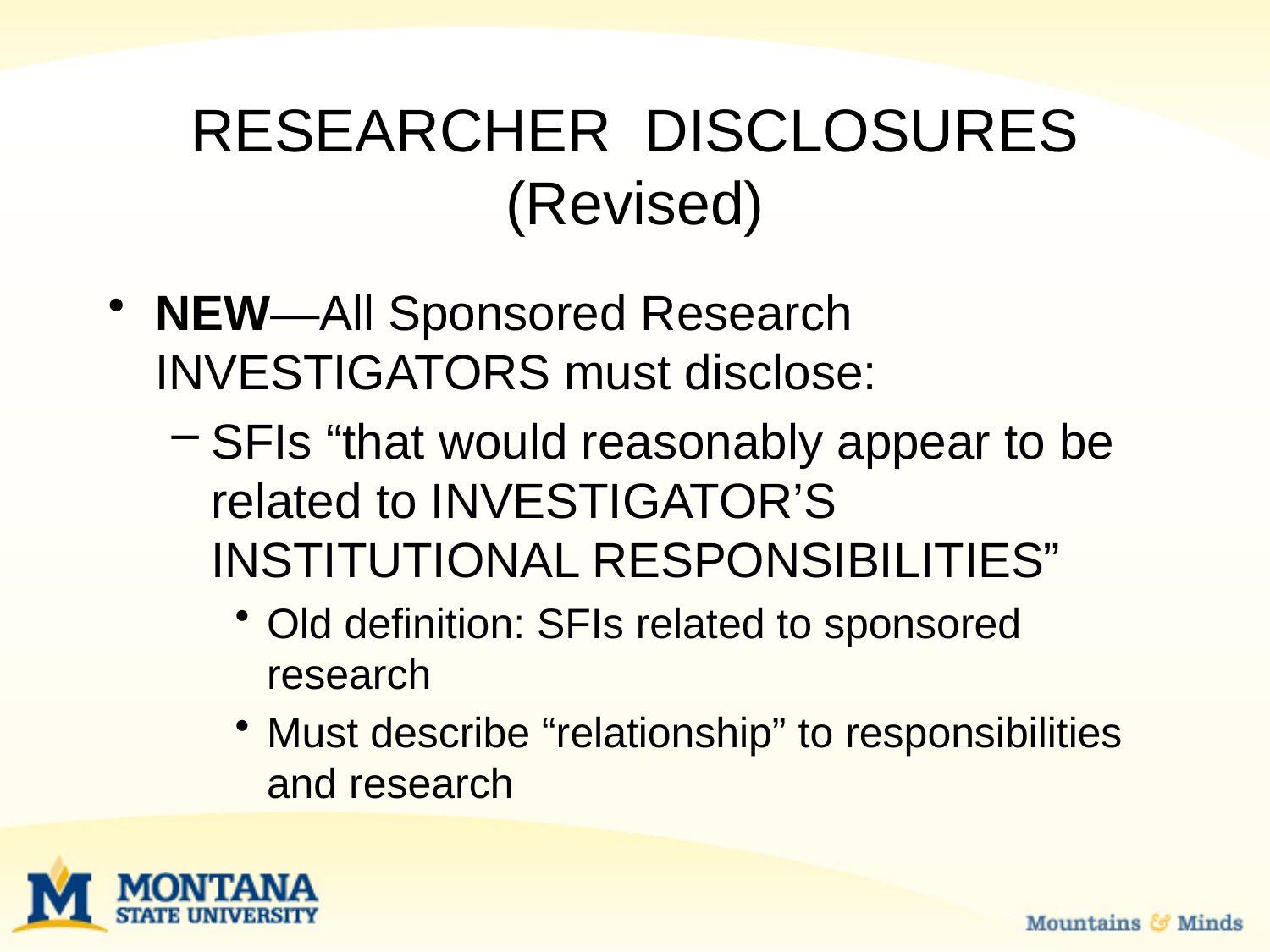

# RESEARCHER  DISCLOSURES (Revised)
NEW—All Sponsored Research INVESTIGATORS must disclose:
SFIs “that would reasonably appear to be related to INVESTIGATOR’S INSTITUTIONAL RESPONSIBILITIES”
Old definition: SFIs related to sponsored research
Must describe “relationship” to responsibilities and research